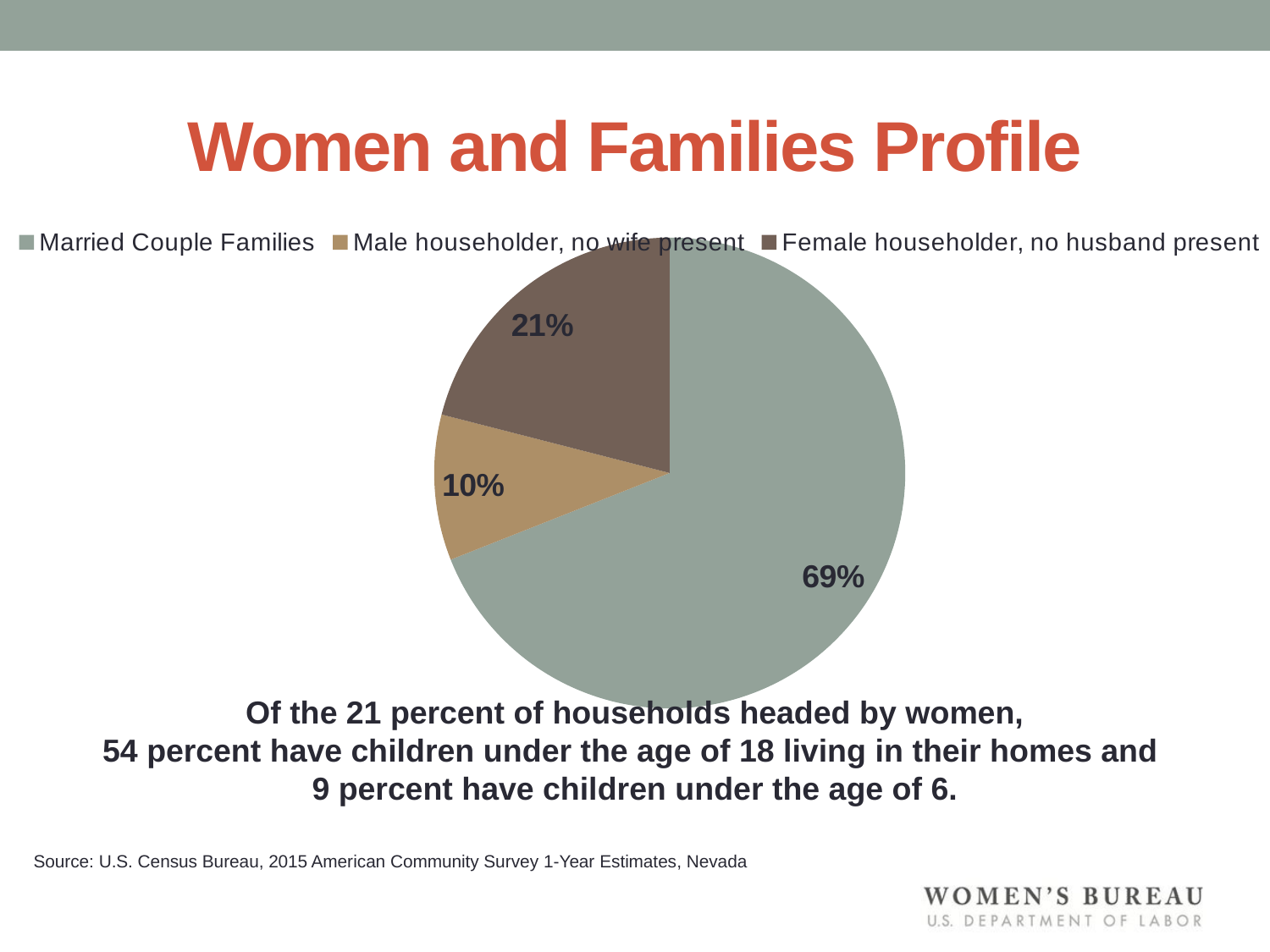

# Women and Families Profile

[unsupported chart]

 Of the 21 percent of households headed by women,
54 percent have children under the age of 18 living in their homes and
9 percent have children under the age of 6.
Source: U.S. Census Bureau, 2015 American Community Survey 1-Year Estimates, Nevada